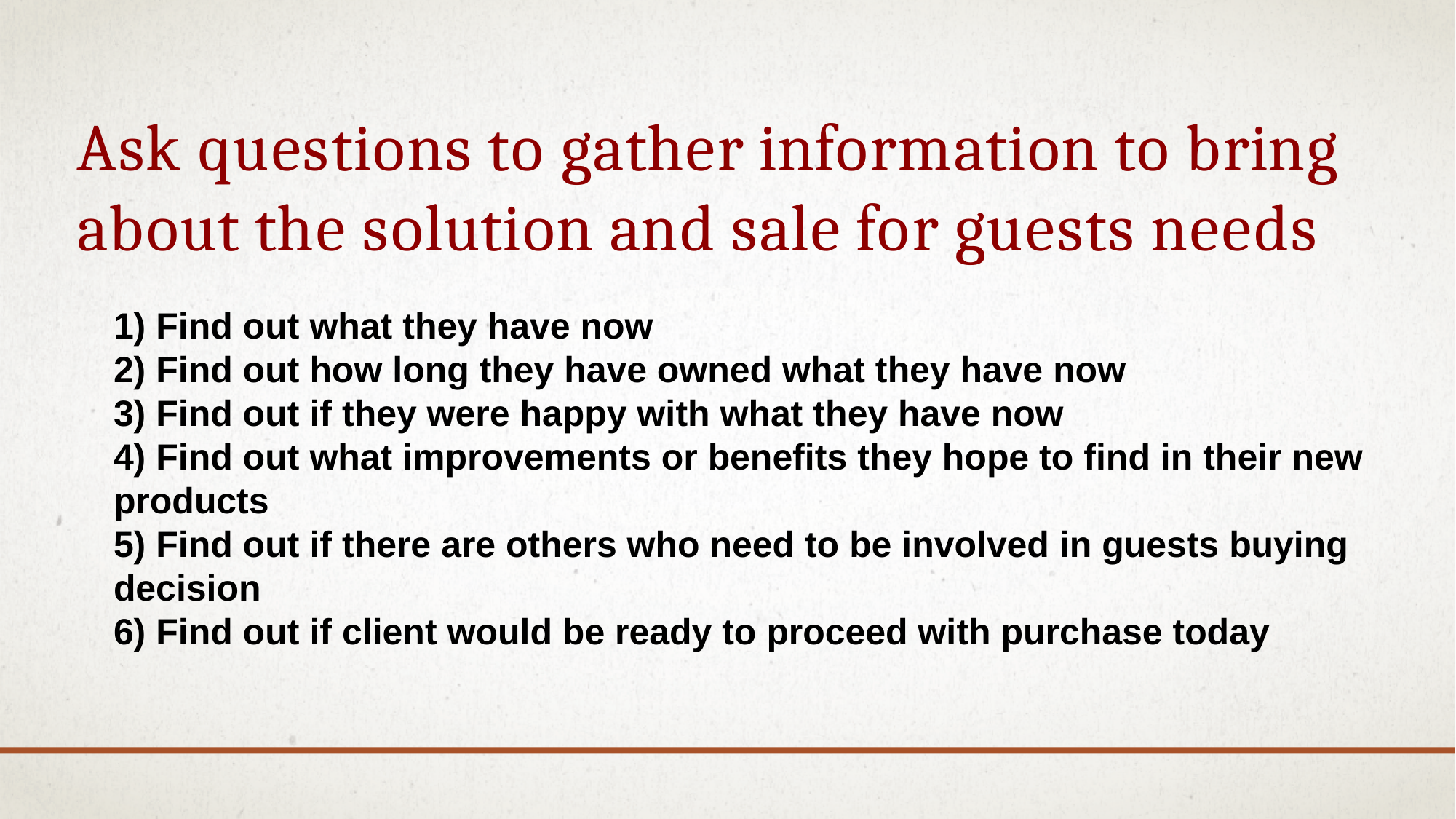

Ask questions to gather information to bring about the solution and sale for guests needs
1) Find out what they have now
2) Find out how long they have owned what they have now
3) Find out if they were happy with what they have now
4) Find out what improvements or benefits they hope to find in their new products
5) Find out if there are others who need to be involved in guests buying decision
6) Find out if client would be ready to proceed with purchase today